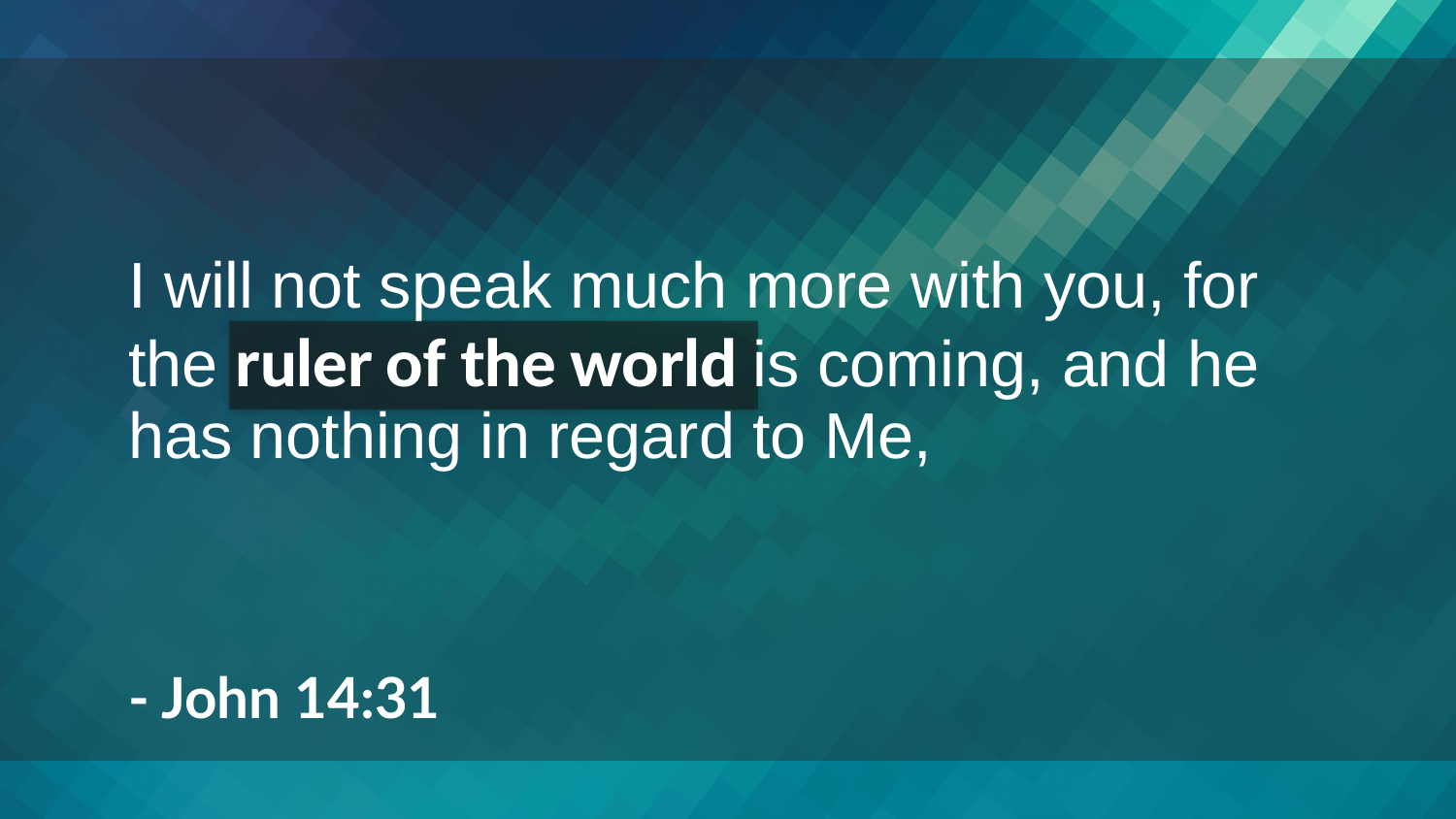

I will not speak much more with you, for the ruler of the world is coming, and he has nothing in regard to Me,

- John 14:31